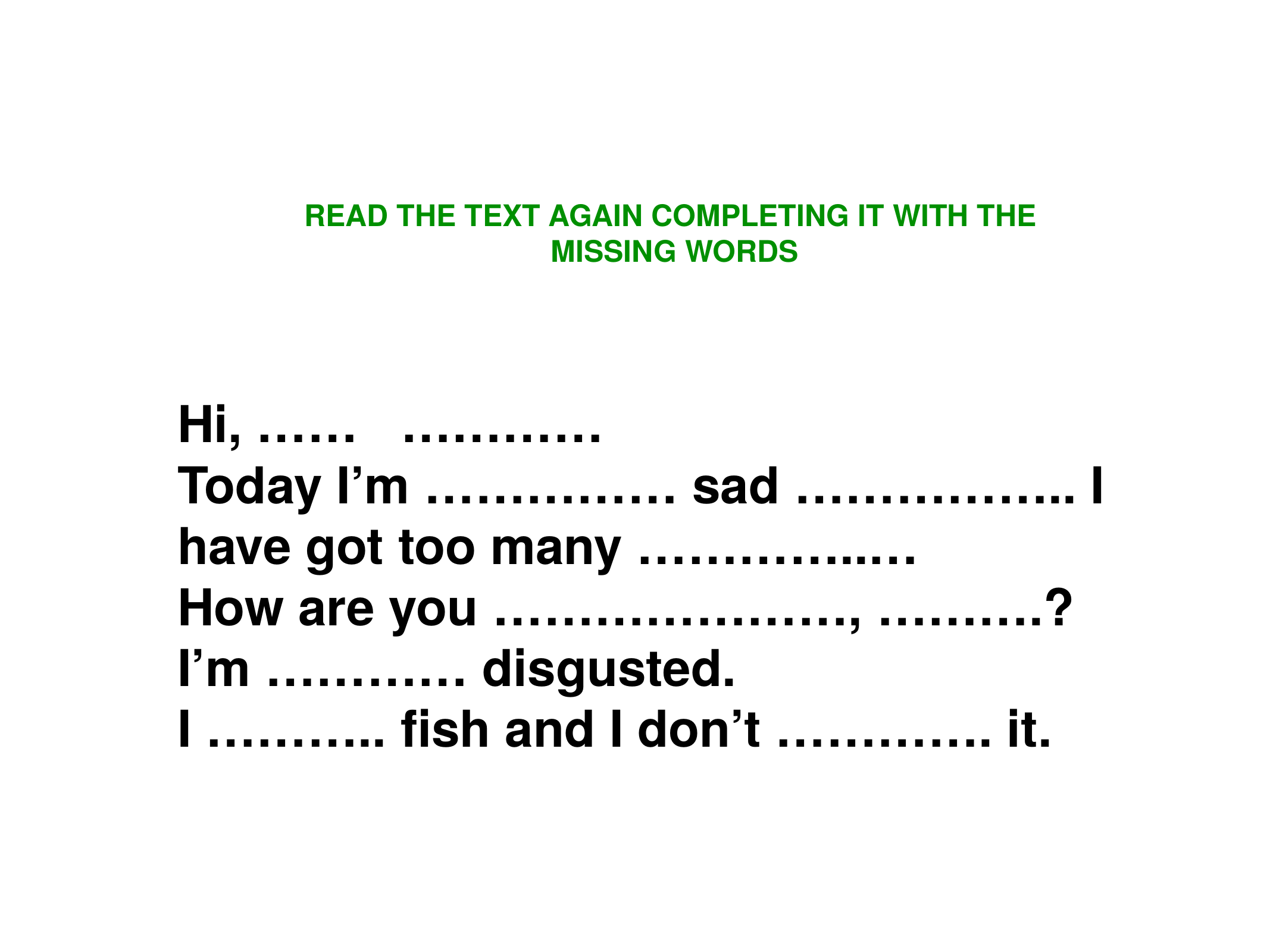

READ THE TEXT AGAIN COMPLETING IT WITH THE
MISSING WORDS
Hi, ……   …………
Today I’m …………… sad …………….. I
have got too many …………..…
How are you …………………, ……….?
I’m ………… disgusted.
I ……….. fish and I don’t …………. it.